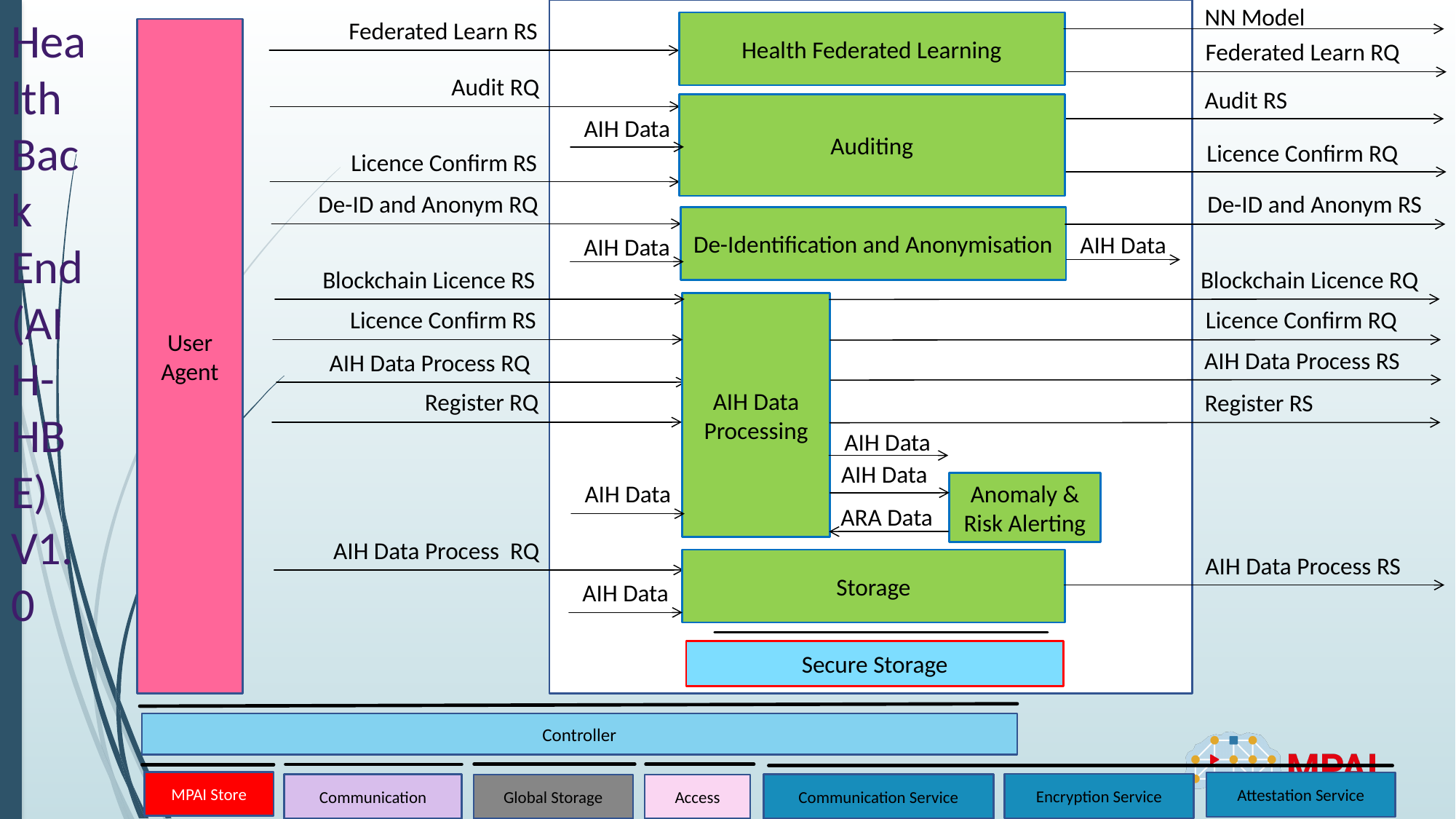

NN Model
# Health Back End (AIH-HBE) V1.0
Federated Learn RS
Health Federated Learning
User Agent
Federated Learn RQ
Audit RQ
Audit RS
Auditing
AIH Data
Licence Confirm RQ
Licence Confirm RS
De-ID and Anonym RQ
De-ID and Anonym RS
De-Identification and Anonymisation
AIH Data
AIH Data
Blockchain Licence RQ
Blockchain Licence RS
AIH Data Processing
Licence Confirm RQ
Licence Confirm RS
AIH Data Process RS
AIH Data Process RQ
Register RQ
Register RS
AIH Data
AIH Data
AIH Data
Anomaly & Risk Alerting
ARA Data
AIH Data Process  RQ
AIH Data Process RS
Storage
AIH Data
Secure Storage
Controller
MPAI Store
Attestation Service
Encryption Service
Communication Service
Communication
Access
Global Storage